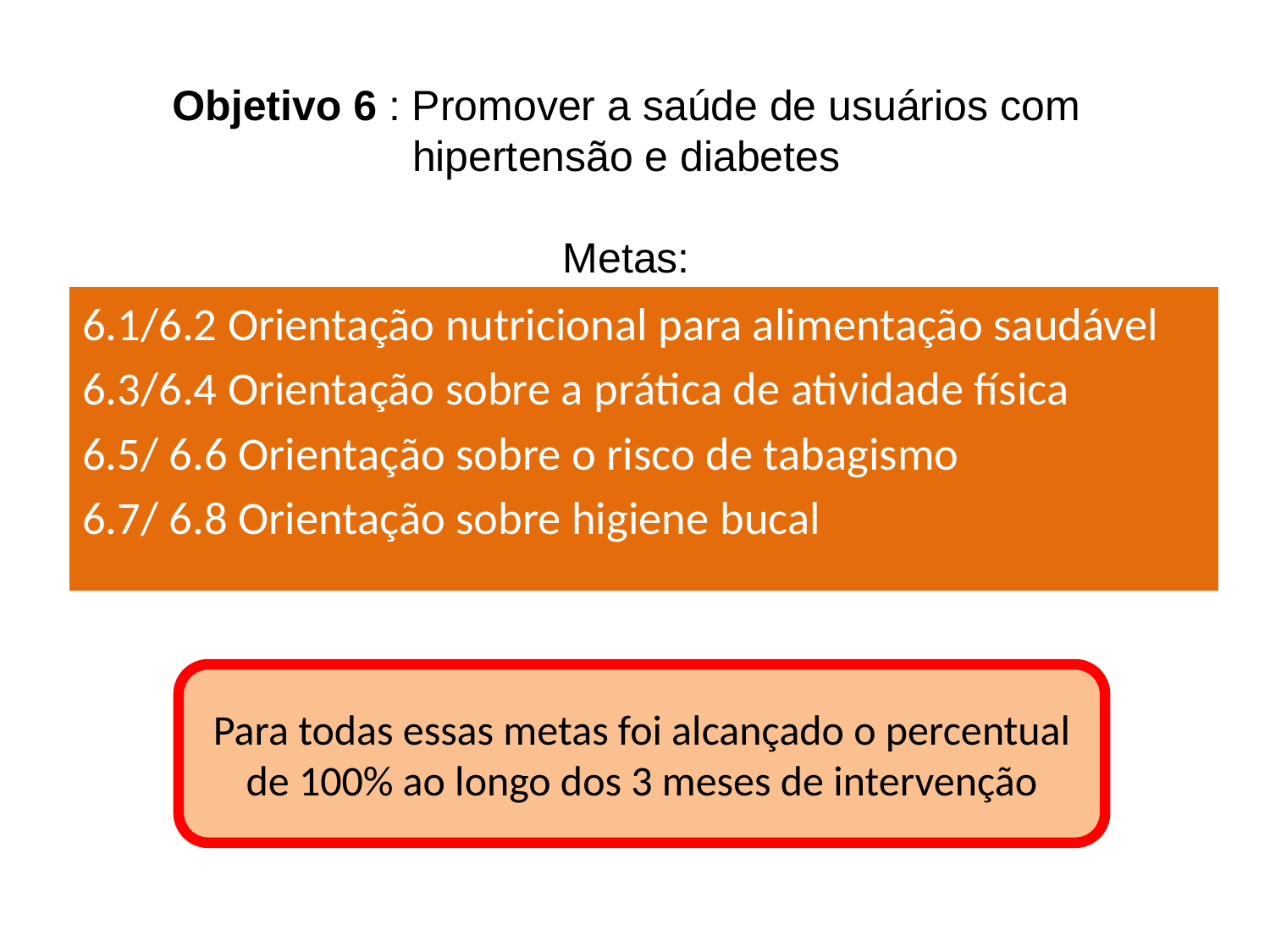

# Objetivo 6 : Promover a saúde de usuários com hipertensão e diabetes Metas:
6.1/6.2 Orientação nutricional para alimentação saudável
6.3/6.4 Orientação sobre a prática de atividade física
6.5/ 6.6 Orientação sobre o risco de tabagismo
6.7/ 6.8 Orientação sobre higiene bucal
Para todas essas metas foi alcançado o percentual de 100% ao longo dos 3 meses de intervenção